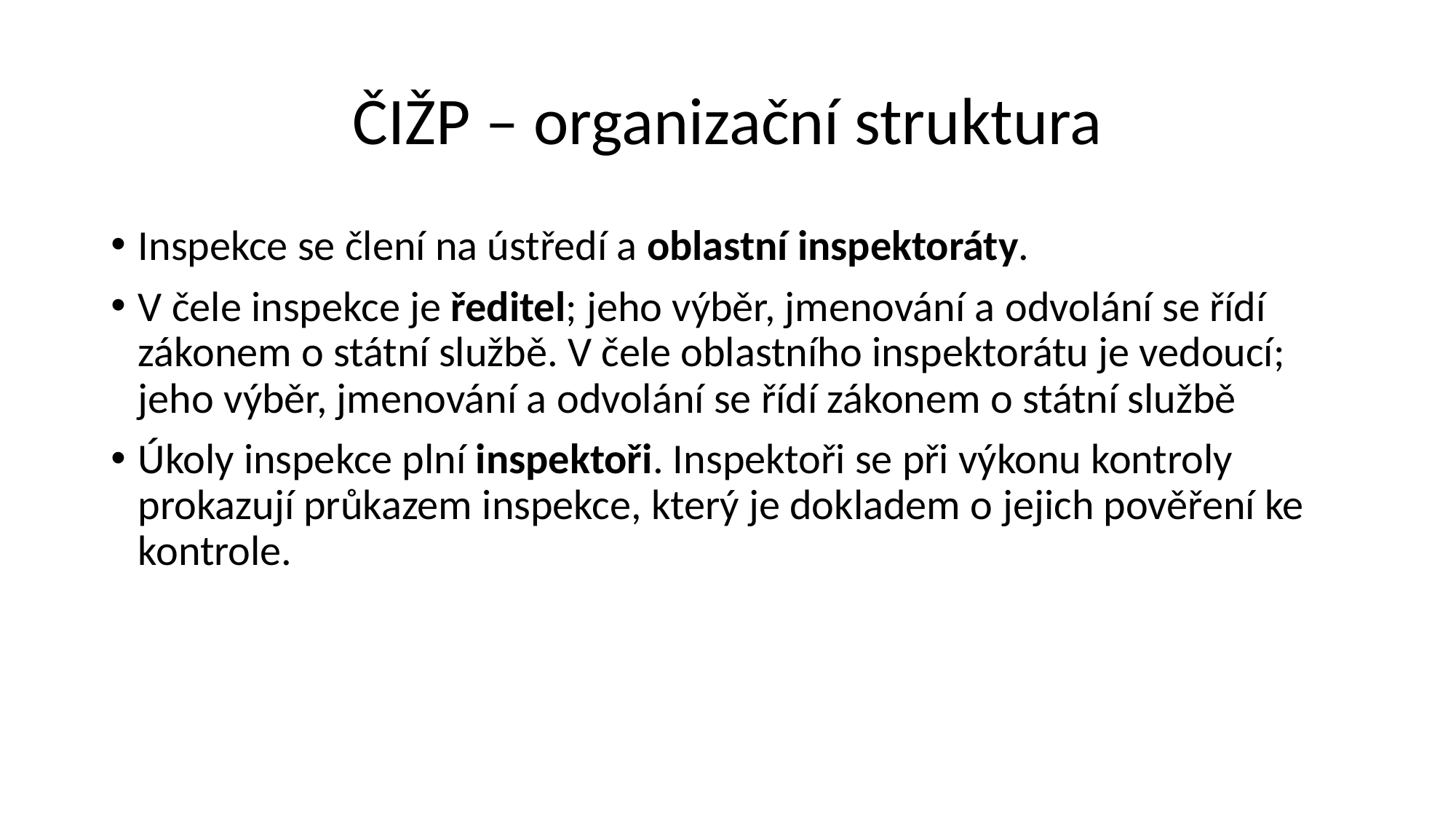

# ČIŽP – organizační struktura
Inspekce se člení na ústředí a oblastní inspektoráty.
V čele inspekce je ředitel; jeho výběr, jmenování a odvolání se řídí zákonem o státní službě. V čele oblastního inspektorátu je vedoucí; jeho výběr, jmenování a odvolání se řídí zákonem o státní službě
Úkoly inspekce plní inspektoři. Inspektoři se při výkonu kontroly prokazují průkazem inspekce, který je dokladem o jejich pověření ke kontrole.